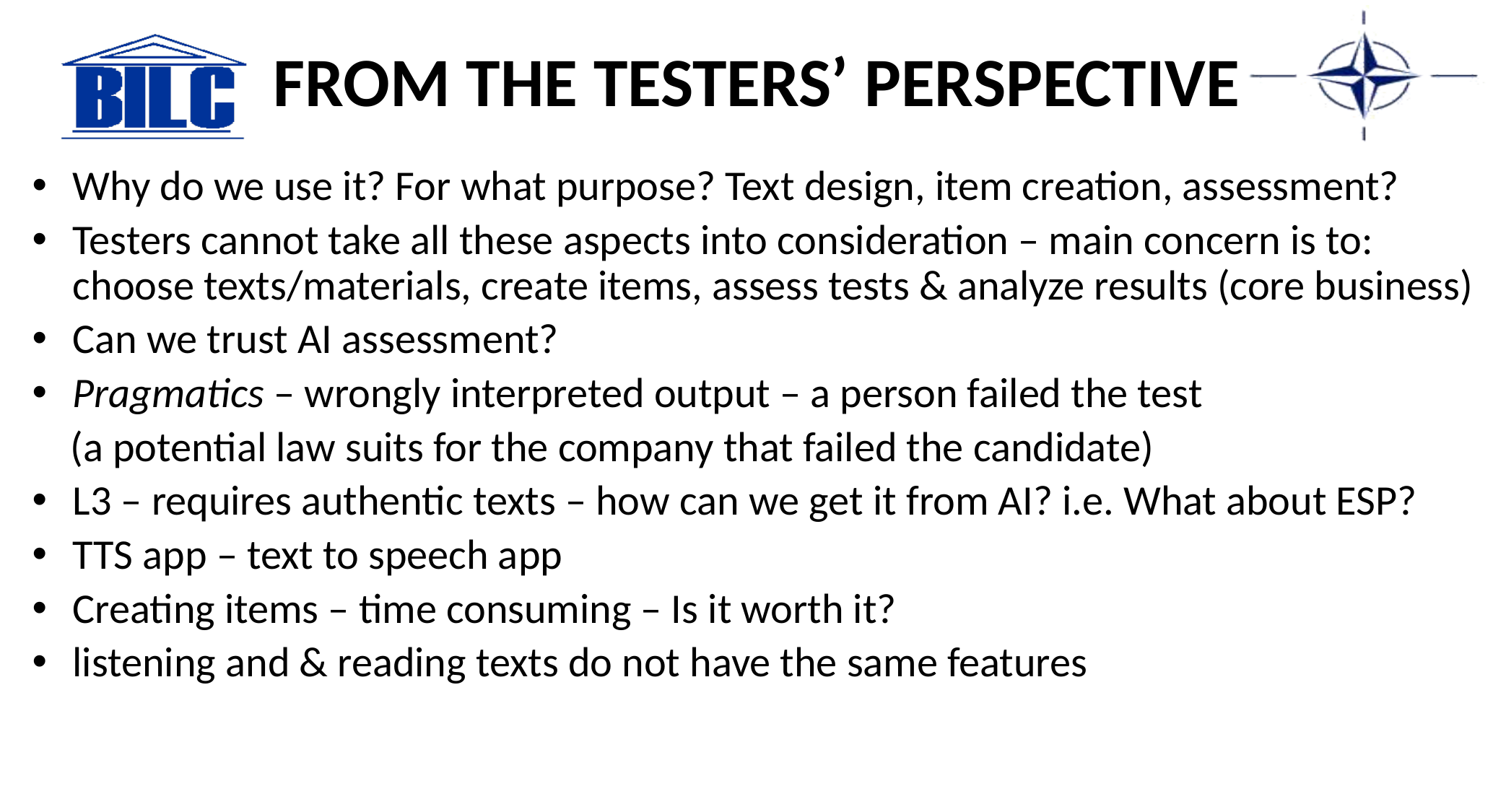

# FROM THE TEACHERS’ PERSPECTIVE FROM THE TESTERS’ PERSPECTIVE
Why do we use it? For what purpose? Text design, item creation, assessment?
Testers cannot take all these aspects into consideration – main concern is to: choose texts/materials, create items, assess tests & analyze results (core business)
Can we trust AI assessment?
Pragmatics – wrongly interpreted output – a person failed the test
    (a potential law suits for the company that failed the candidate)
L3 – requires authentic texts – how can we get it from AI? i.e. What about ESP?
TTS app – text to speech app
Creating items – time consuming – Is it worth it?
listening and & reading texts do not have the same features